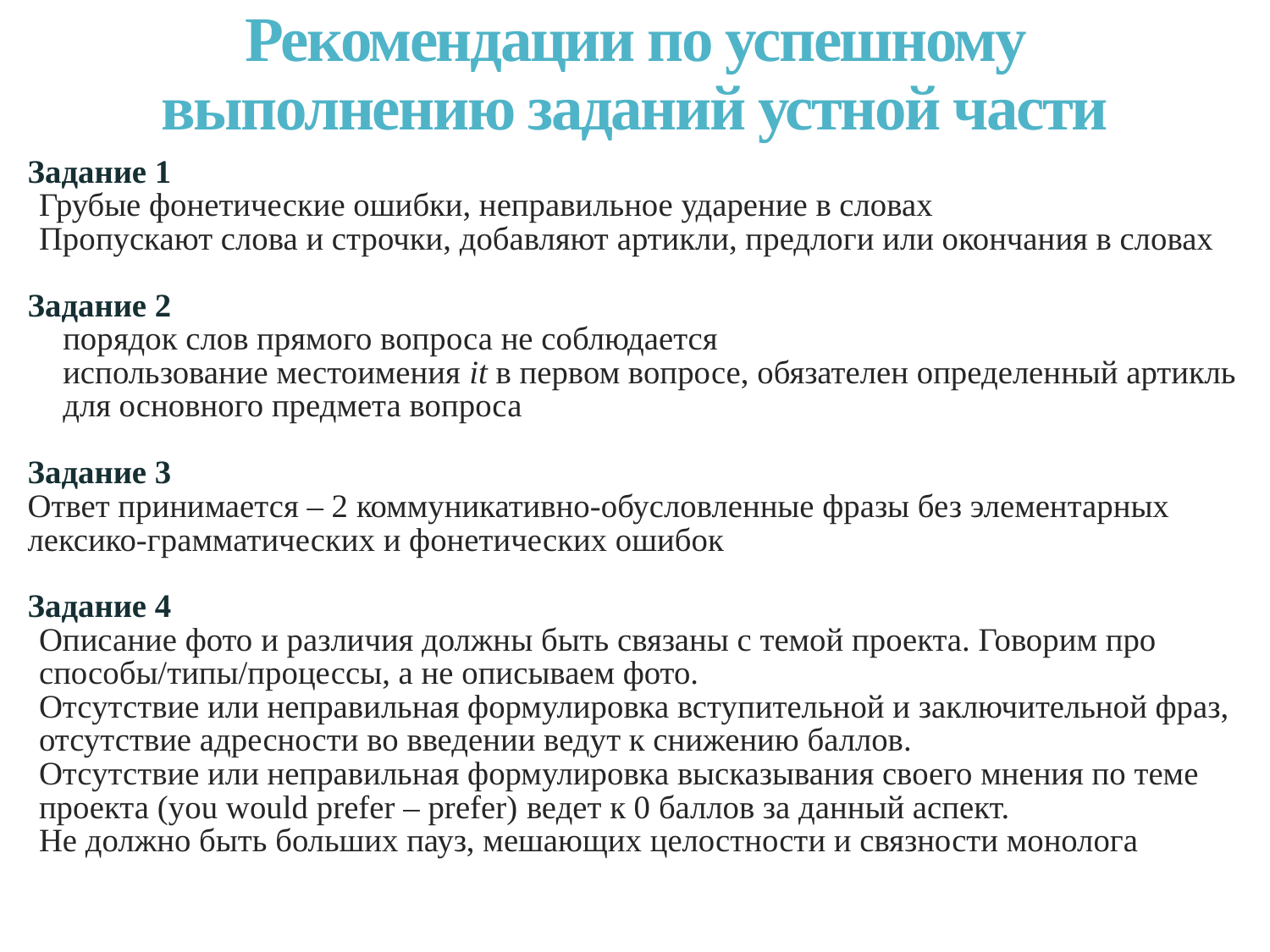

# Рекомендации по успешному выполнению заданий устной части
Задание 1
Грубые фонетические ошибки, неправильное ударение в словах
Пропускают слова и строчки, добавляют артикли, предлоги или окончания в словах

Задание 2
порядок слов прямого вопроса не соблюдается
использование местоимения it в первом вопросе, обязателен определенный артикль для основного предмета вопроса

Задание 3
Ответ принимается – 2 коммуникативно-обусловленные фразы без элементарных лексико-грамматических и фонетических ошибок

Задание 4
Описание фото и различия должны быть связаны с темой проекта. Говорим про способы/типы/процессы, а не описываем фото.
Отсутствие или неправильная формулировка вступительной и заключительной фраз, отсутствие адресности во введении ведут к снижению баллов.
Отсутствие или неправильная формулировка высказывания своего мнения по теме проекта (you would prefer – prefer) ведет к 0 баллов за данный аспект.
Не должно быть больших пауз, мешающих целостности и связности монолога